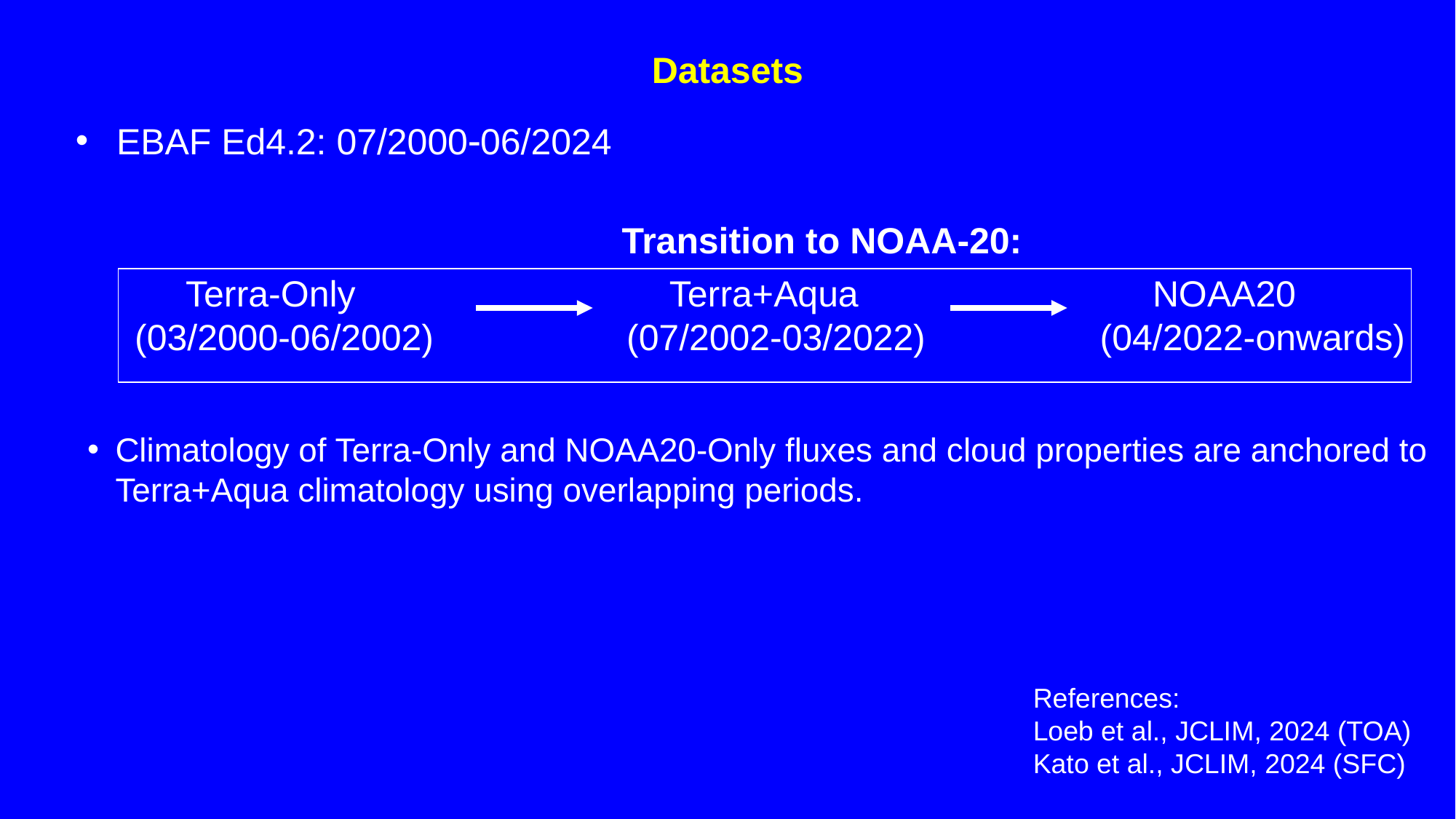

Datasets
EBAF Ed4.2: 07/2000−06/2024
                    Transition to NOAA-20:
               Terra-Only                               Terra+Aqua                             NOAA20
          (03/2000-06/2002)                   (07/2002-03/2022)                 (04/2022-onwards)

Climatology of Terra-Only and NOAA20-Only fluxes and cloud properties are anchored to Terra+Aqua climatology using overlapping periods.

References:
Loeb et al., JCLIM, 2024 (TOA)
Kato et al., JCLIM, 2024 (SFC)